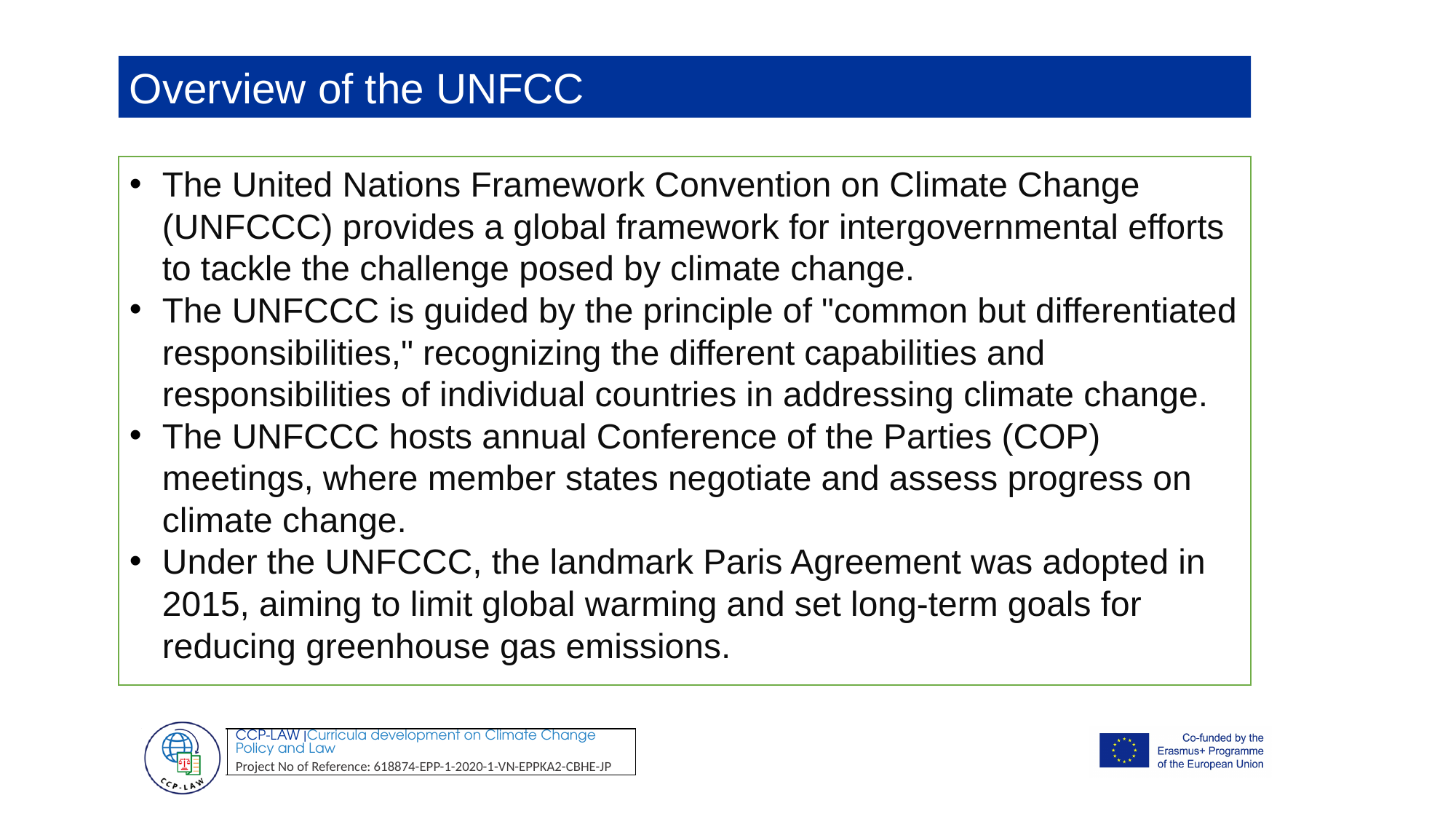

Overview of the UNFCC
The United Nations Framework Convention on Climate Change (UNFCCC) provides a global framework for intergovernmental efforts to tackle the challenge posed by climate change.
The UNFCCC is guided by the principle of "common but differentiated responsibilities," recognizing the different capabilities and responsibilities of individual countries in addressing climate change.
The UNFCCC hosts annual Conference of the Parties (COP) meetings, where member states negotiate and assess progress on climate change.
Under the UNFCCC, the landmark Paris Agreement was adopted in 2015, aiming to limit global warming and set long-term goals for reducing greenhouse gas emissions.